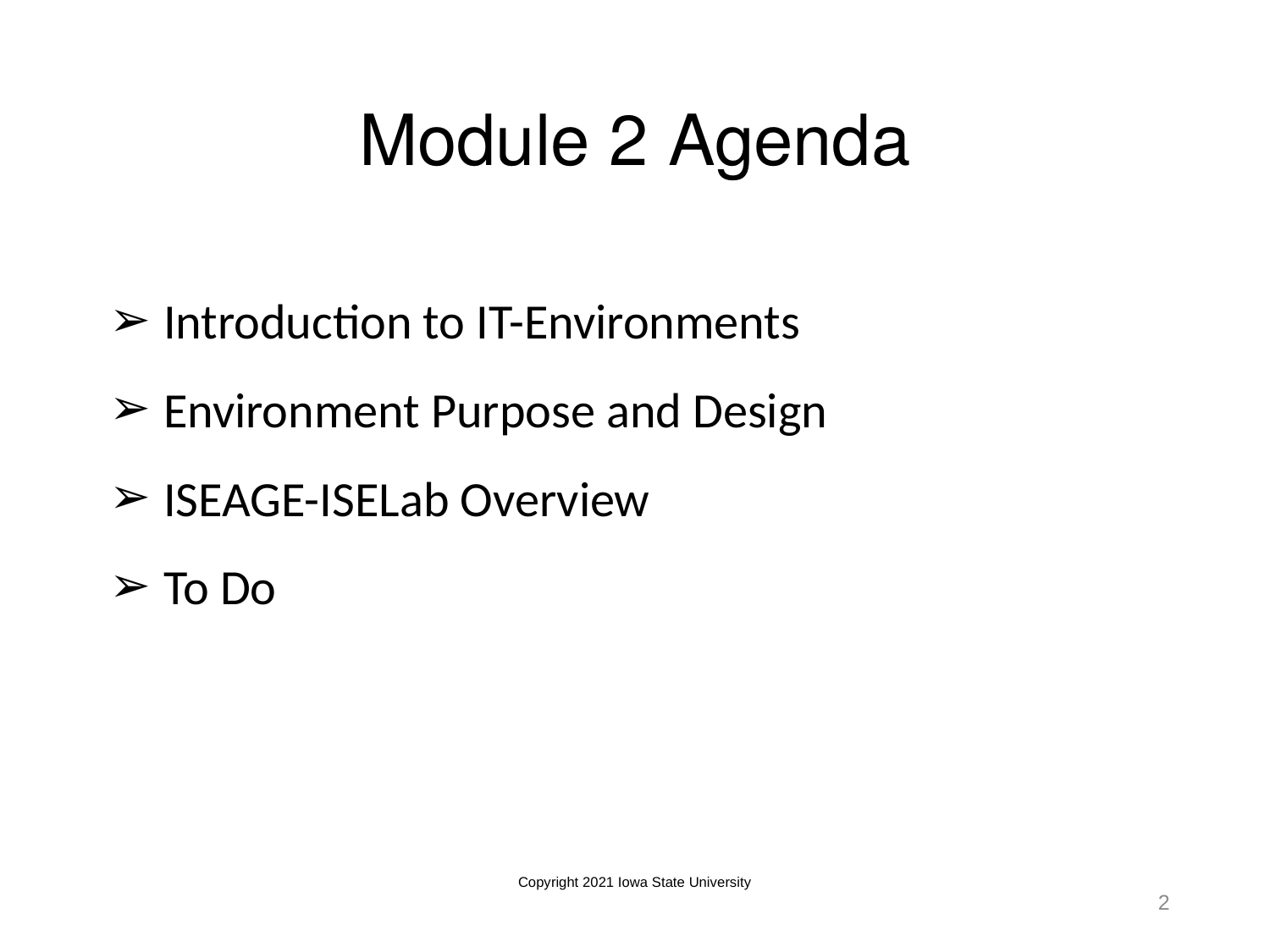

# Module 2 Agenda
Introduction to IT-Environments
Environment Purpose and Design
ISEAGE-ISELab Overview
To Do
Copyright 2021 Iowa State University
2